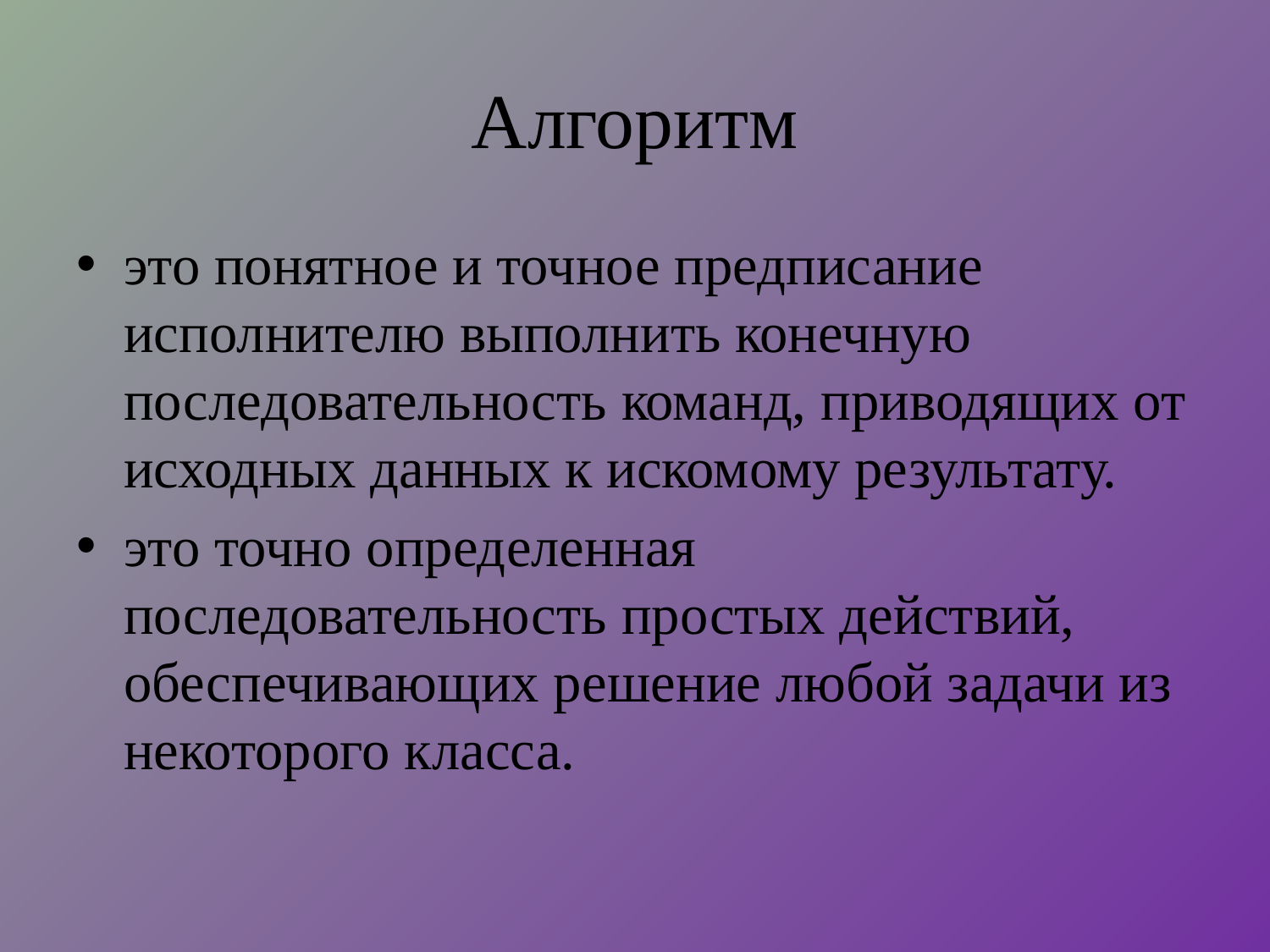

# Алгоритм
это понятное и точное предписание исполнителю выполнить конечную последовательность команд, приводящих от исходных данных к искомому результату.
это точно определенная последовательность простых действий, обеспечивающих решение любой задачи из некоторого класса.